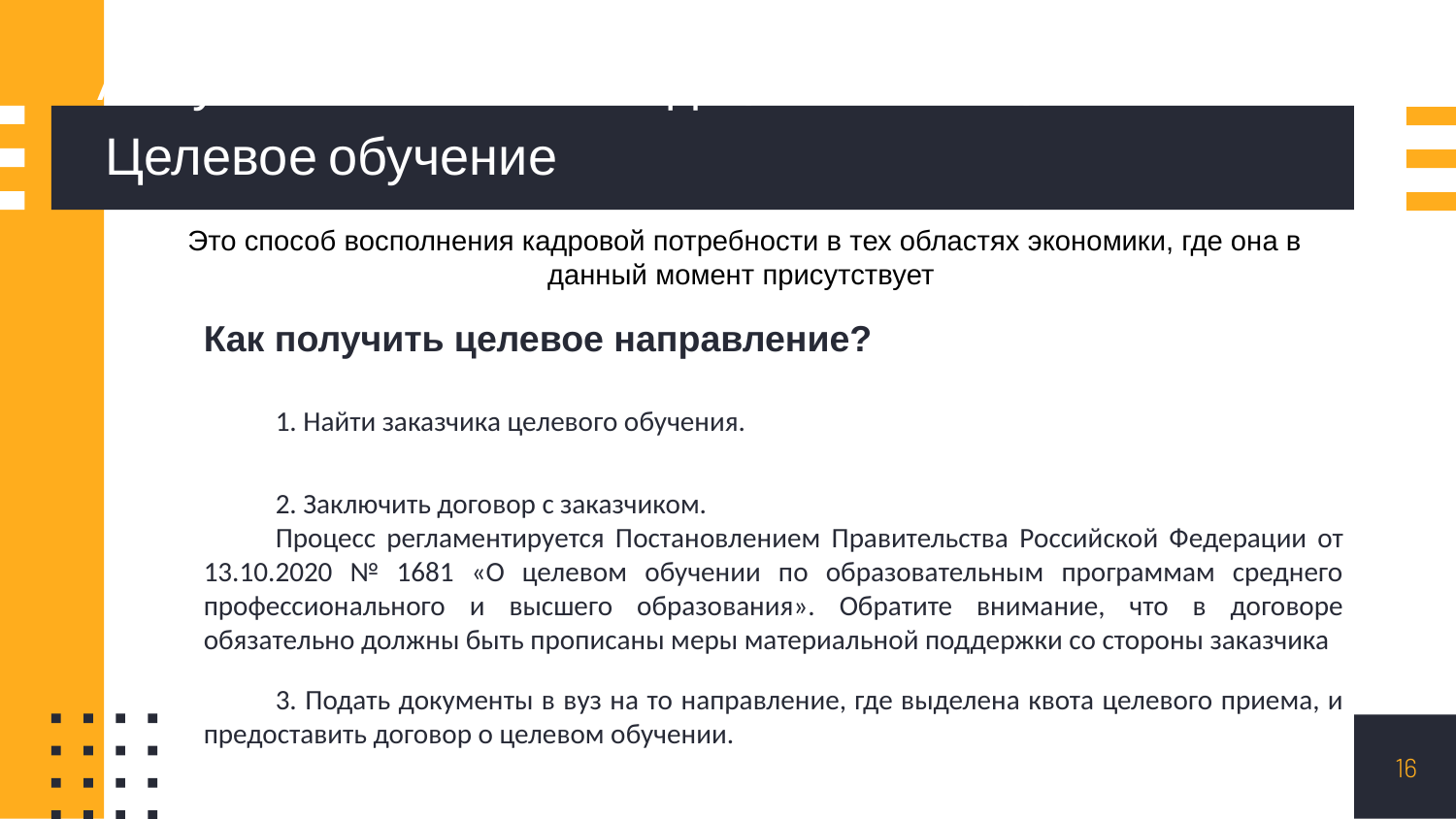

# Акмуллинская олимпиада (школьники)
Целевое обучение
Это способ восполнения кадровой потребности в тех областях экономики, где она в данный момент присутствует

Как получить целевое направление?

1. Найти заказчика целевого обучения.

2. Заключить договор с заказчиком.
Процесс регламентируется Постановлением Правительства Российской Федерации от 13.10.2020 № 1681 «О целевом обучении по образовательным программам среднего профессионального и высшего образования». Обратите внимание, что в договоре обязательно должны быть прописаны меры материальной поддержки со стороны заказчика

3. Подать документы в вуз на то направление, где выделена квота целевого приема, и предоставить договор о целевом обучении.
16